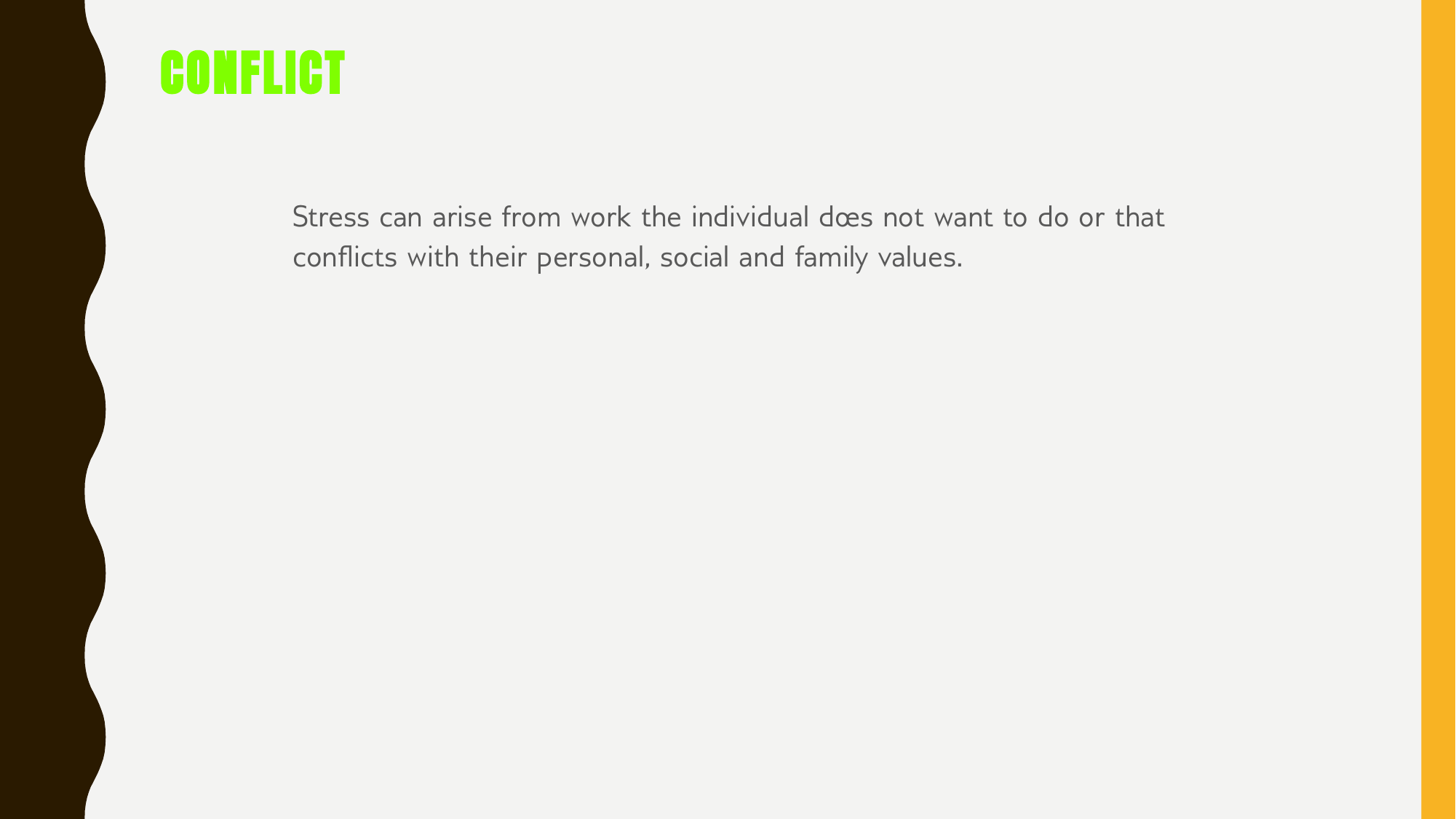

# CONFLICT

   Stress can arise from work the individual does not want to do or that conflicts with their personal, social and family values.